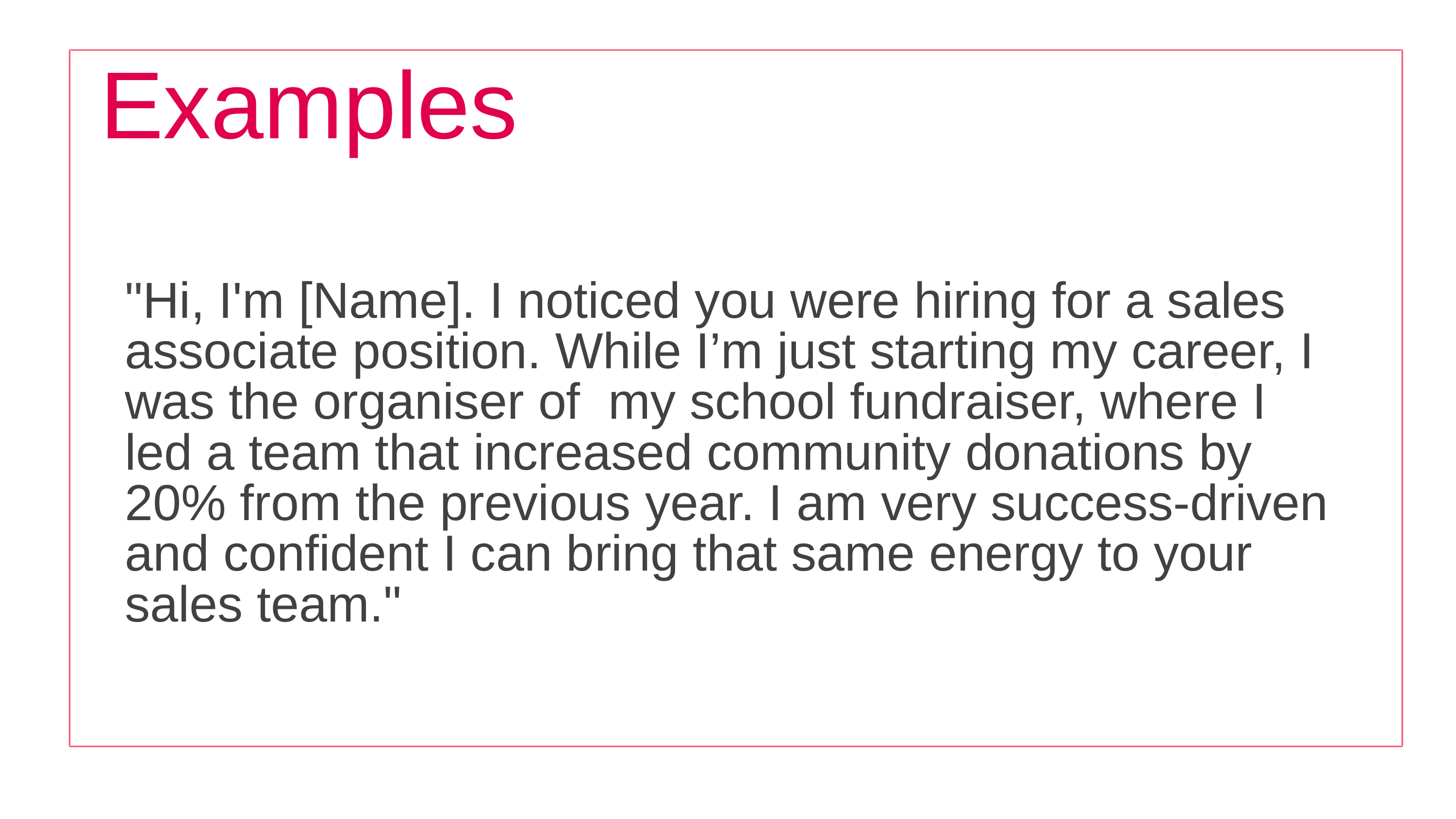

Examples
"Hi, I'm [Name]. I noticed you were hiring for a sales associate position. While I’m just starting my career, I was the organiser of  my school fundraiser, where I led a team that increased community donations by 20% from the previous year. I am very success-driven and confident I can bring that same energy to your sales team."